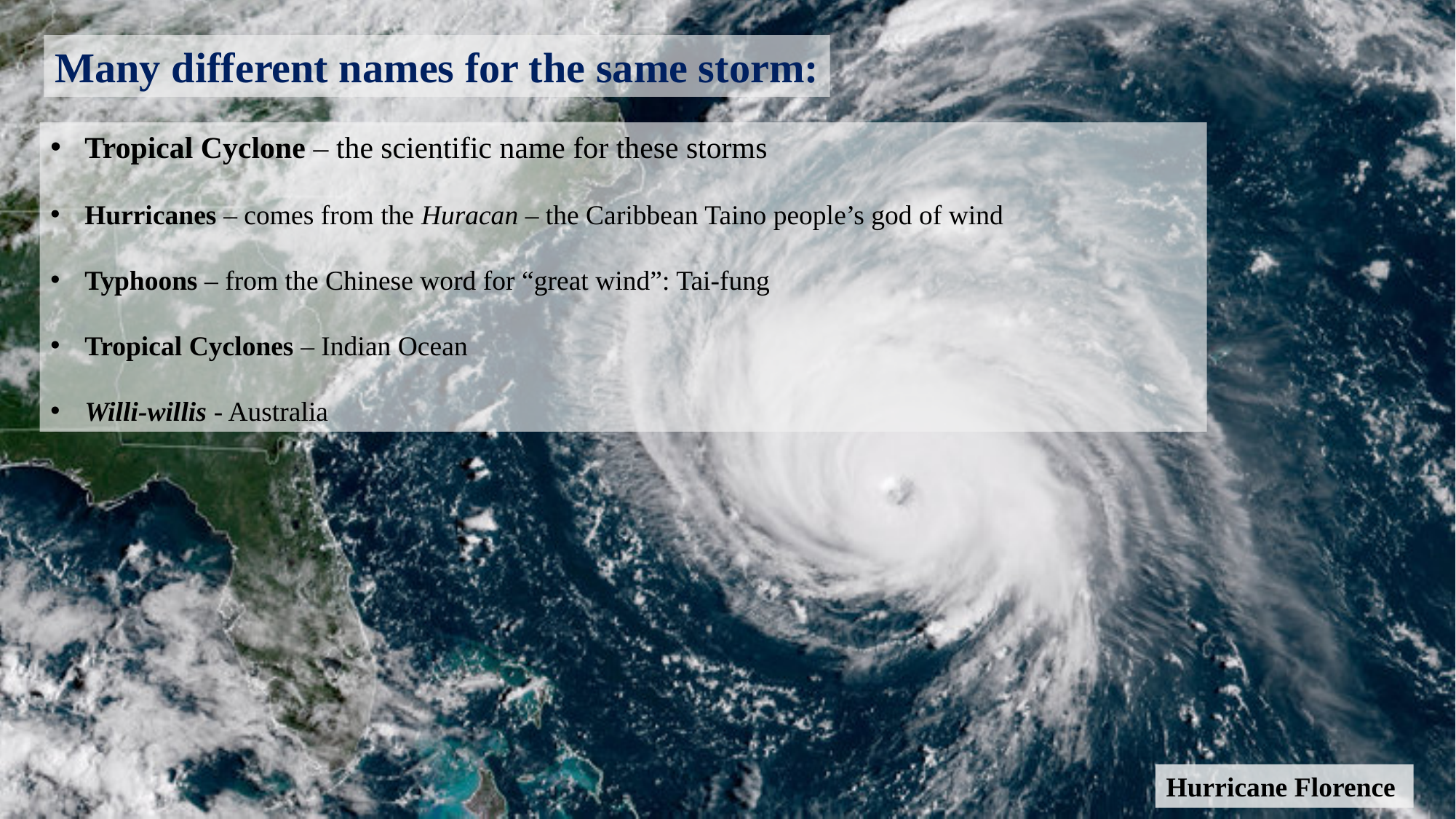

Many different names for the same storm:
Tropical Cyclone – the scientific name for these storms

Hurricanes – comes from the Huracan – the Caribbean Taino people’s god of wind

Typhoons – from the Chinese word for “great wind”: Tai-fung

Tropical Cyclones – Indian Ocean

Willi-willis - Australia
Hurricane Florence